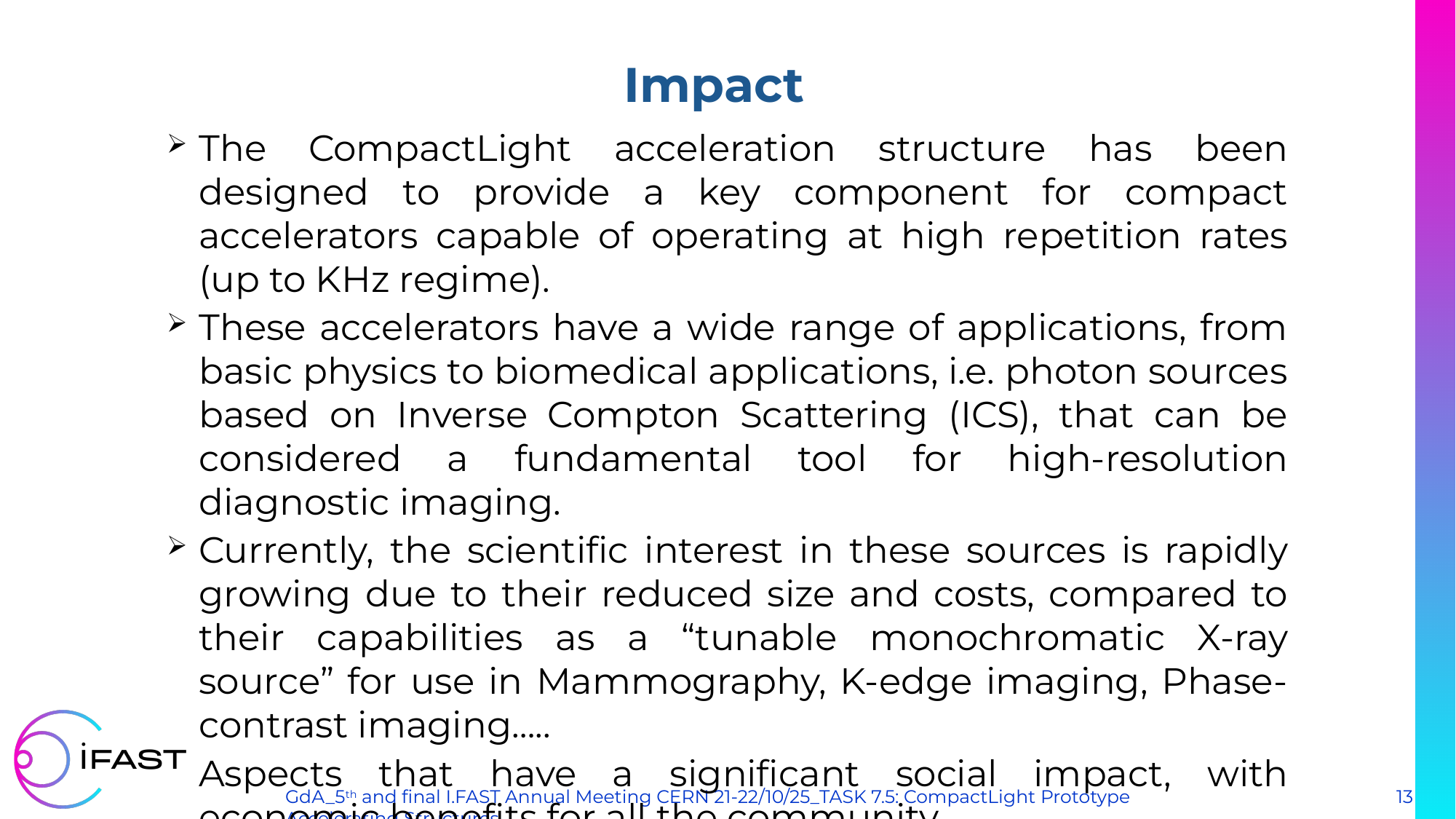

Impact
The CompactLight acceleration structure has been designed to provide a key component for compact accelerators capable of operating at high repetition rates (up to KHz regime).
These accelerators have a wide range of applications, from basic physics to biomedical applications, i.e. photon sources based on Inverse Compton Scattering (ICS), that can be considered a fundamental tool for high-resolution diagnostic imaging.
Currently, the scientific interest in these sources is rapidly growing due to their reduced size and costs, compared to their capabilities as a “tunable monochromatic X-ray source” for use in Mammography, K-edge imaging, Phase-contrast imaging…..
Aspects that have a significant social impact, with economic benefits for all the community.